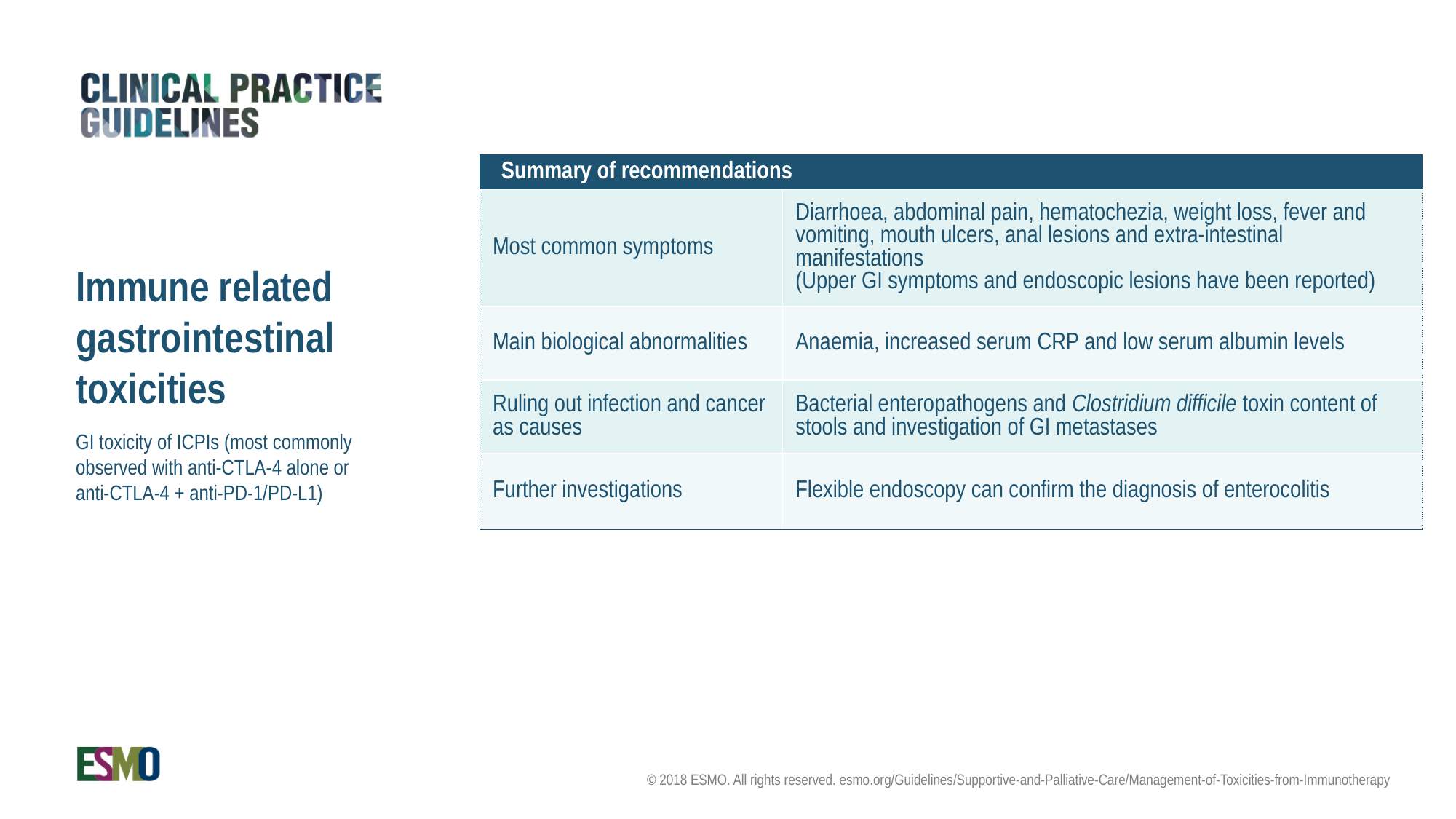

| Summary of recommendations |  |
| --- | --- |
| Most common symptoms | Diarrhoea, abdominal pain, hematochezia, weight loss, fever and vomiting, mouth ulcers, anal lesions and extra-intestinal manifestations (Upper GI symptoms and endoscopic lesions have been reported) |
| Main biological abnormalities | Anaemia, increased serum CRP and low serum albumin levels |
| Ruling out infection and cancer as causes | Bacterial enteropathogens and Clostridium difficile toxin content of stools and investigation of GI metastases |
| Further investigations | Flexible endoscopy can confirm the diagnosis of enterocolitis |
Immune related gastrointestinal toxicities
GI toxicity of ICPIs (most commonly observed with anti-CTLA-4 alone or anti-CTLA-4 + anti-PD-1/PD-L1)

© 2018 ESMO. All rights reserved. esmo.org/Guidelines/Supportive-and-Palliative-Care/Management-of-Toxicities-from-Immunotherapy